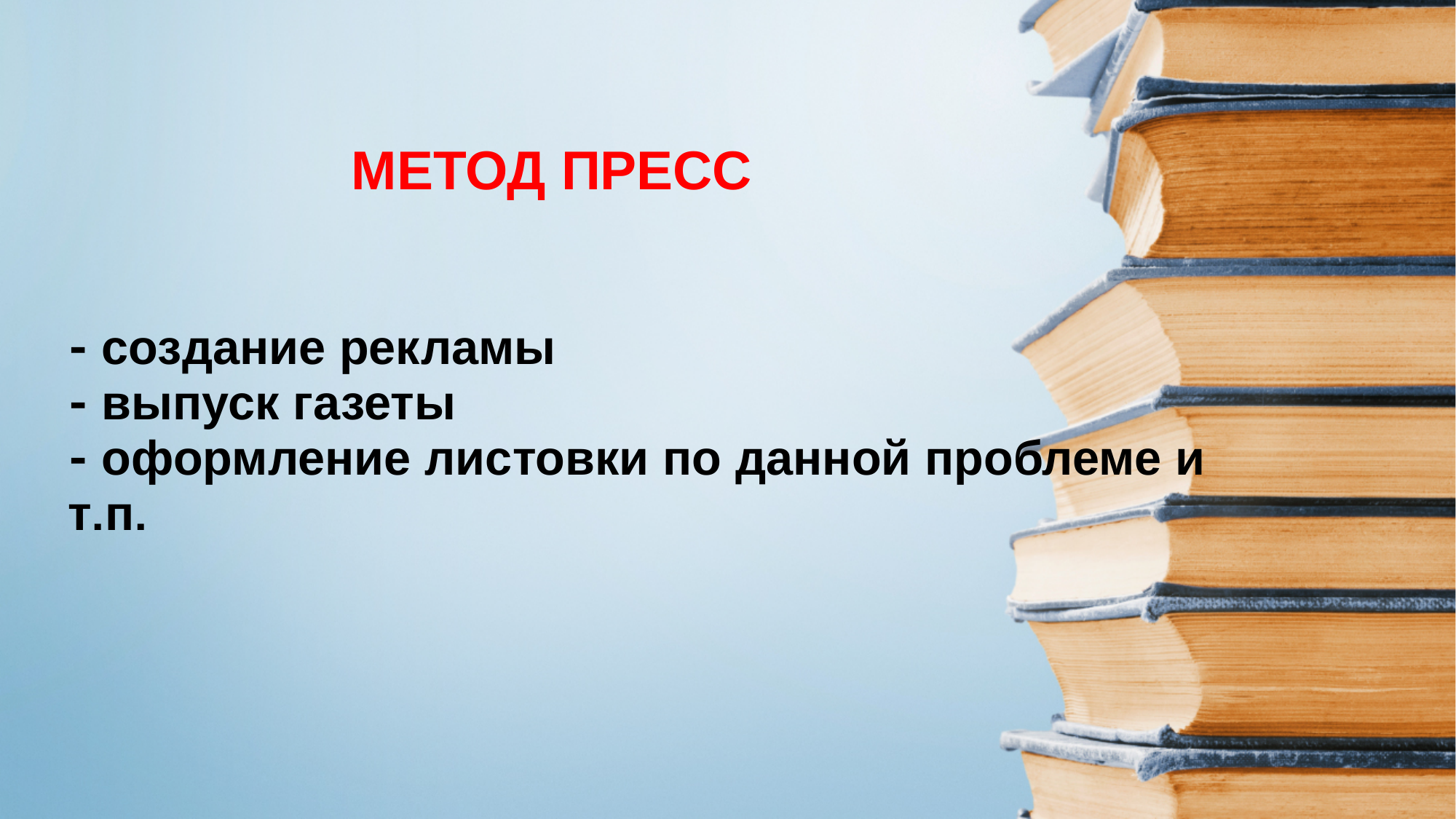

МЕТОД ПРЕСС
- создание рекламы
- выпуск газеты
- оформление листовки по данной проблеме и т.п.